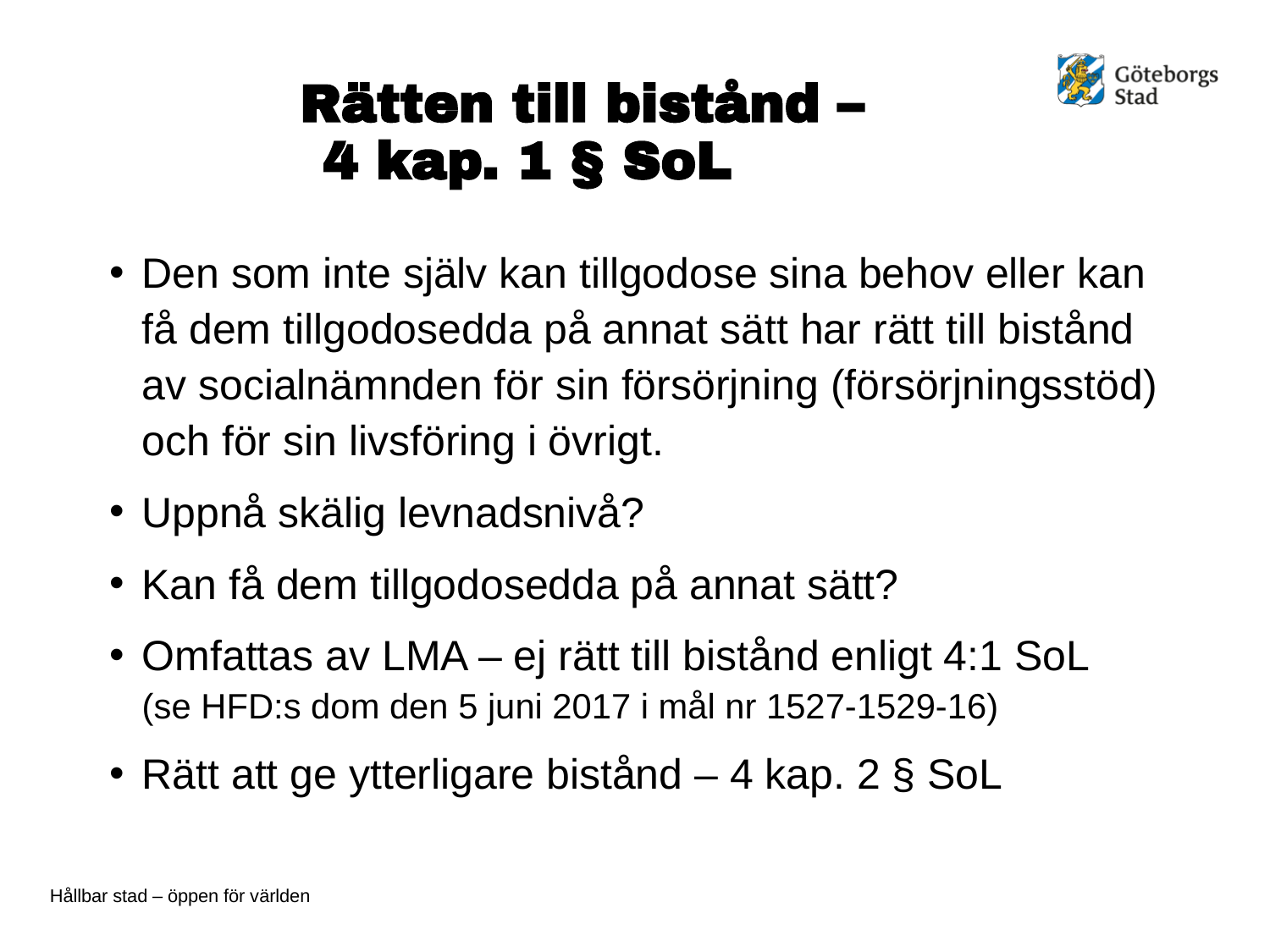

# Rätten till bistånd – 4 kap. 1 § SoL
Den som inte själv kan tillgodose sina behov eller kan få dem tillgodosedda på annat sätt har rätt till bistånd av socialnämnden för sin försörjning (försörjningsstöd) och för sin livsföring i övrigt.
Uppnå skälig levnadsnivå?
Kan få dem tillgodosedda på annat sätt?
Omfattas av LMA – ej rätt till bistånd enligt 4:1 SoL
(se HFD:s dom den 5 juni 2017 i mål nr 1527-1529-16)
Rätt att ge ytterligare bistånd – 4 kap. 2 § SoL